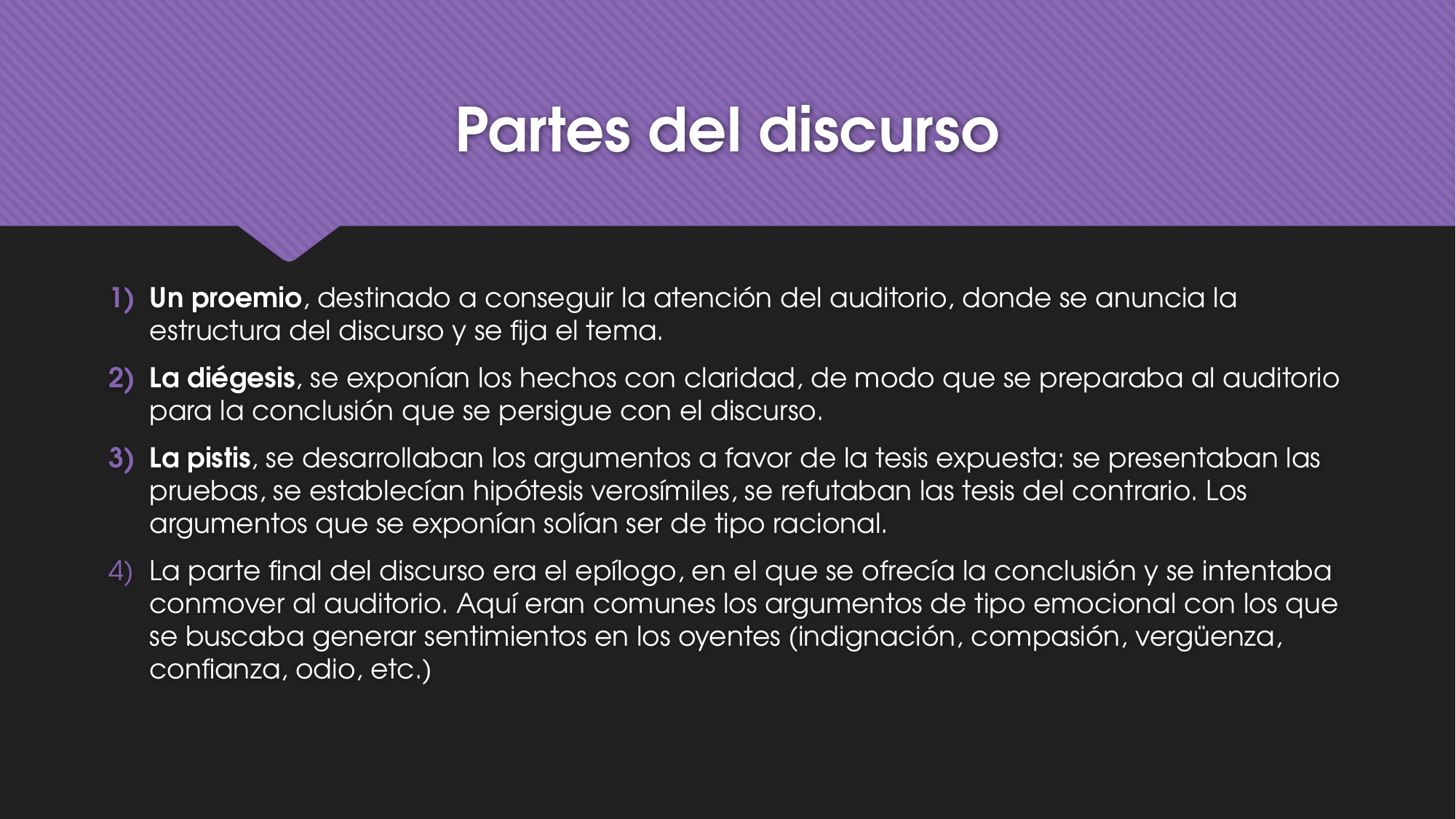

# Partes del discurso
Un proemio, destinado a conseguir la atención del auditorio, donde se anuncia la estructura del discurso y se fija el tema.
La diégesis, se exponían los hechos con claridad, de modo que se preparaba al auditorio para la conclusión que se persigue con el discurso.
La pistis, se desarrollaban los argumentos a favor de la tesis expuesta: se presentaban las pruebas, se establecían hipótesis verosímiles, se refutaban las tesis del contrario. Los argumentos que se exponían solían ser de tipo racional.
La parte final del discurso era el epílogo, en el que se ofrecía la conclusión y se intentaba conmover al auditorio. Aquí eran comunes los argumentos de tipo emocional con los que se buscaba generar sentimientos en los oyentes (indignación, compasión, vergüenza, confianza, odio, etc.)